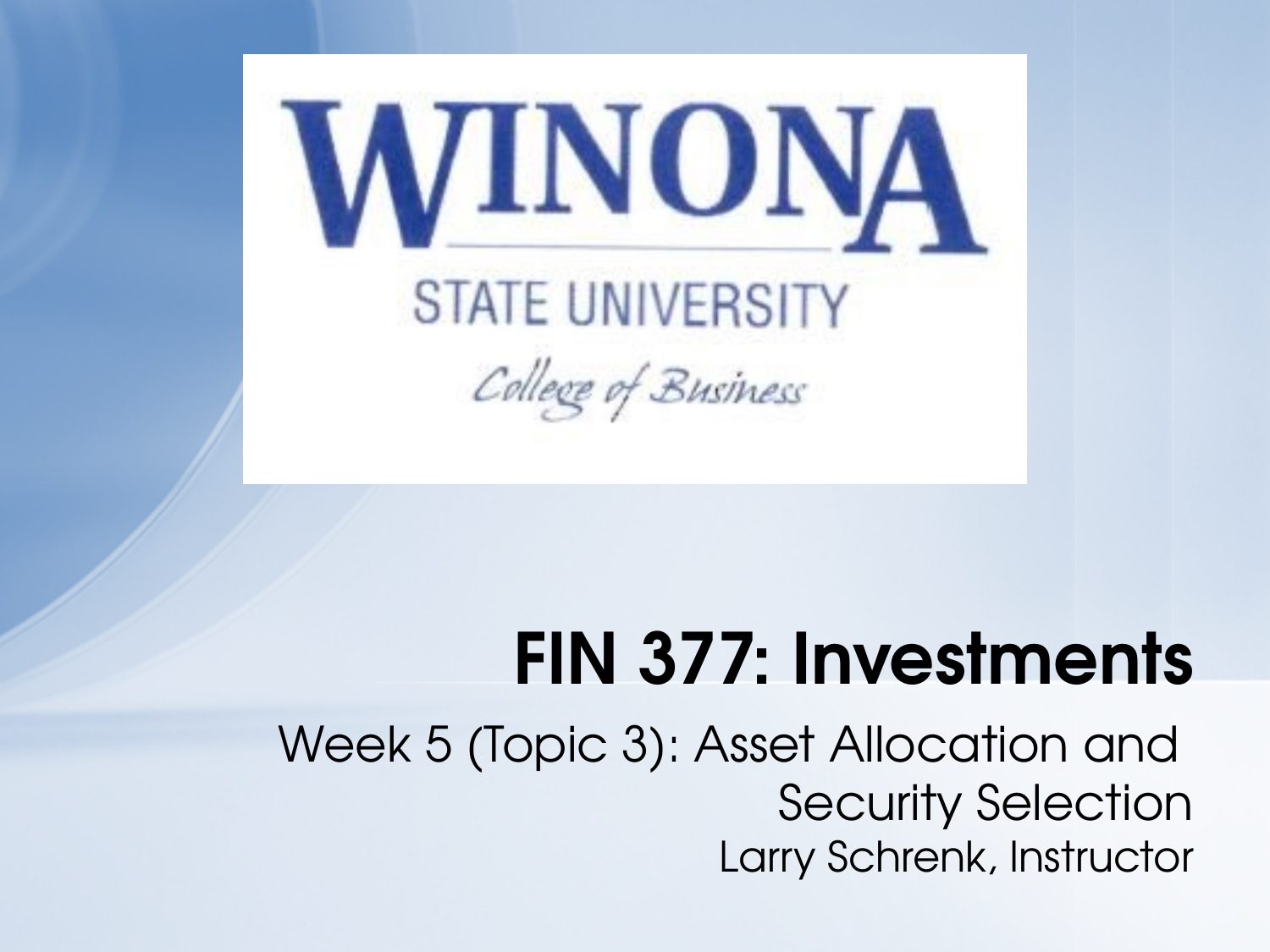

# FIN 377: Investments
Week 5 (Topic 3): Asset Allocation and
Security Selection
Larry Schrenk, Instructor